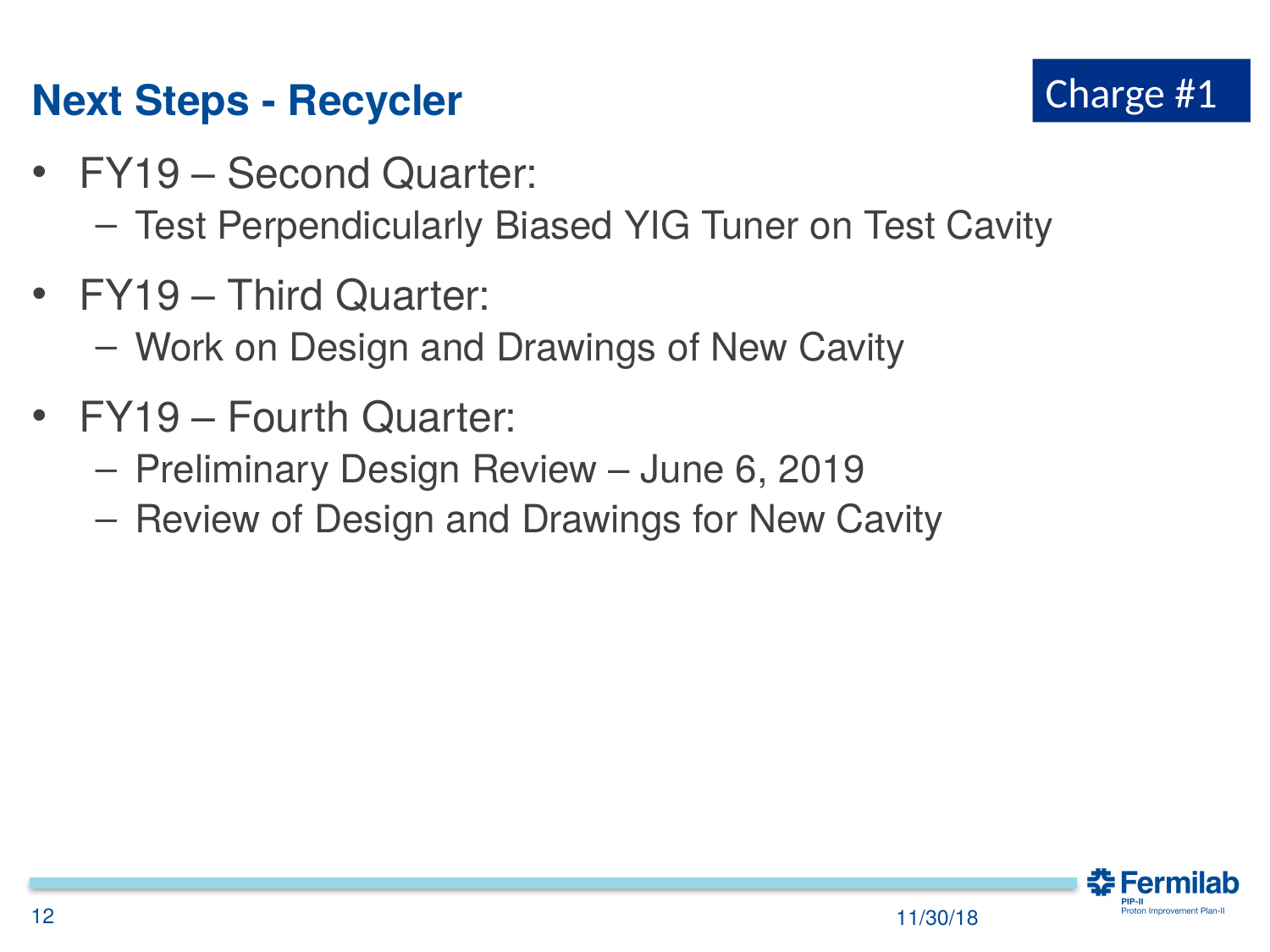

Charge #1
# Next Steps - Recycler
FY19 – Second Quarter:
Test Perpendicularly Biased YIG Tuner on Test Cavity
FY19 – Third Quarter:
Work on Design and Drawings of New Cavity
FY19 – Fourth Quarter:
Preliminary Design Review – June 6, 2019
Review of Design and Drawings for New Cavity

12
11/30/18